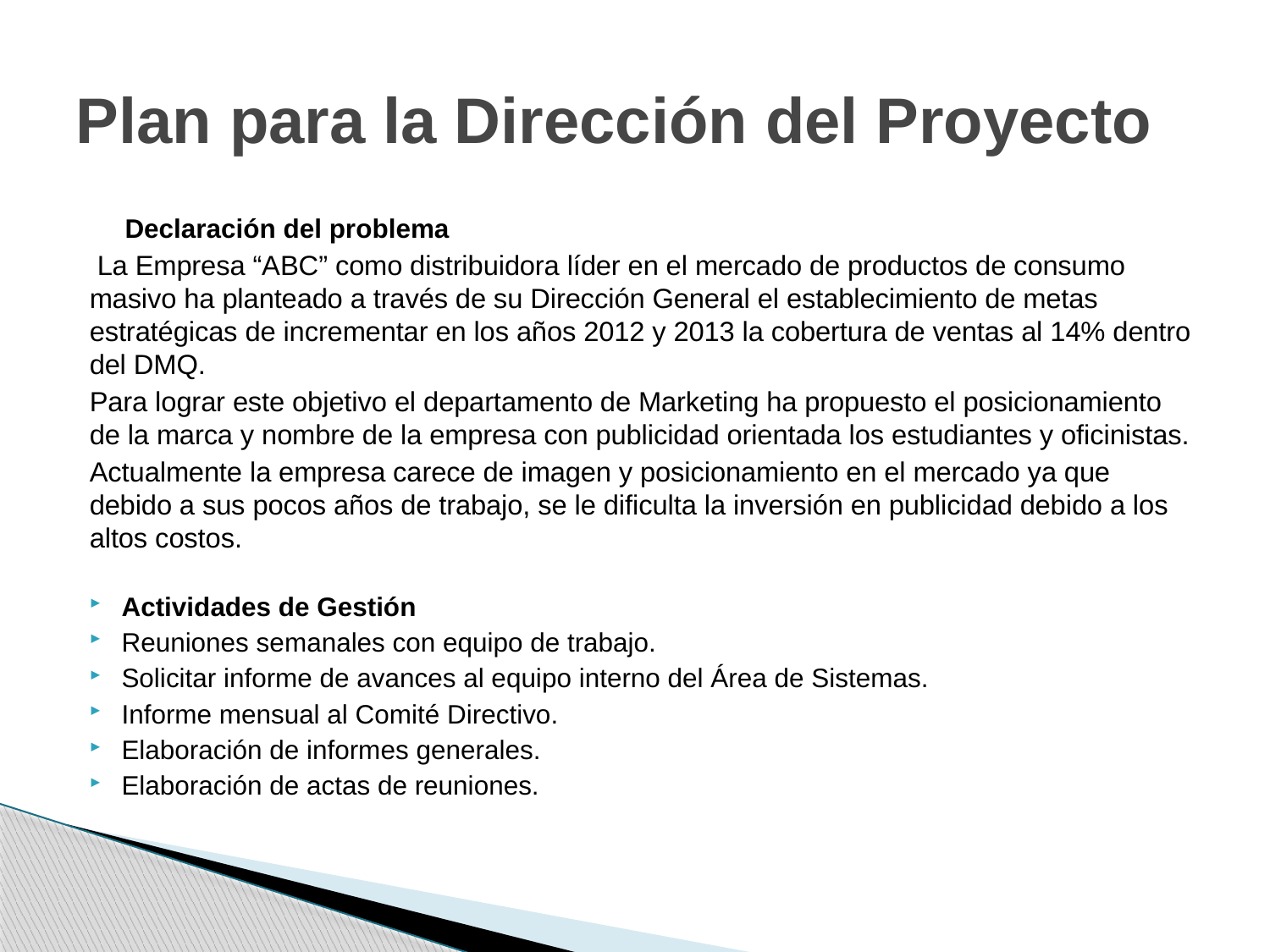

# Plan para la Dirección del Proyecto
Declaración del problema
 La Empresa “ABC” como distribuidora líder en el mercado de productos de consumo masivo ha planteado a través de su Dirección General el establecimiento de metas estratégicas de incrementar en los años 2012 y 2013 la cobertura de ventas al 14% dentro del DMQ.
Para lograr este objetivo el departamento de Marketing ha propuesto el posicionamiento de la marca y nombre de la empresa con publicidad orientada los estudiantes y oficinistas.
Actualmente la empresa carece de imagen y posicionamiento en el mercado ya que debido a sus pocos años de trabajo, se le dificulta la inversión en publicidad debido a los altos costos.

Actividades de Gestión
Reuniones semanales con equipo de trabajo.
Solicitar informe de avances al equipo interno del Área de Sistemas.
Informe mensual al Comité Directivo.
Elaboración de informes generales.
Elaboración de actas de reuniones.